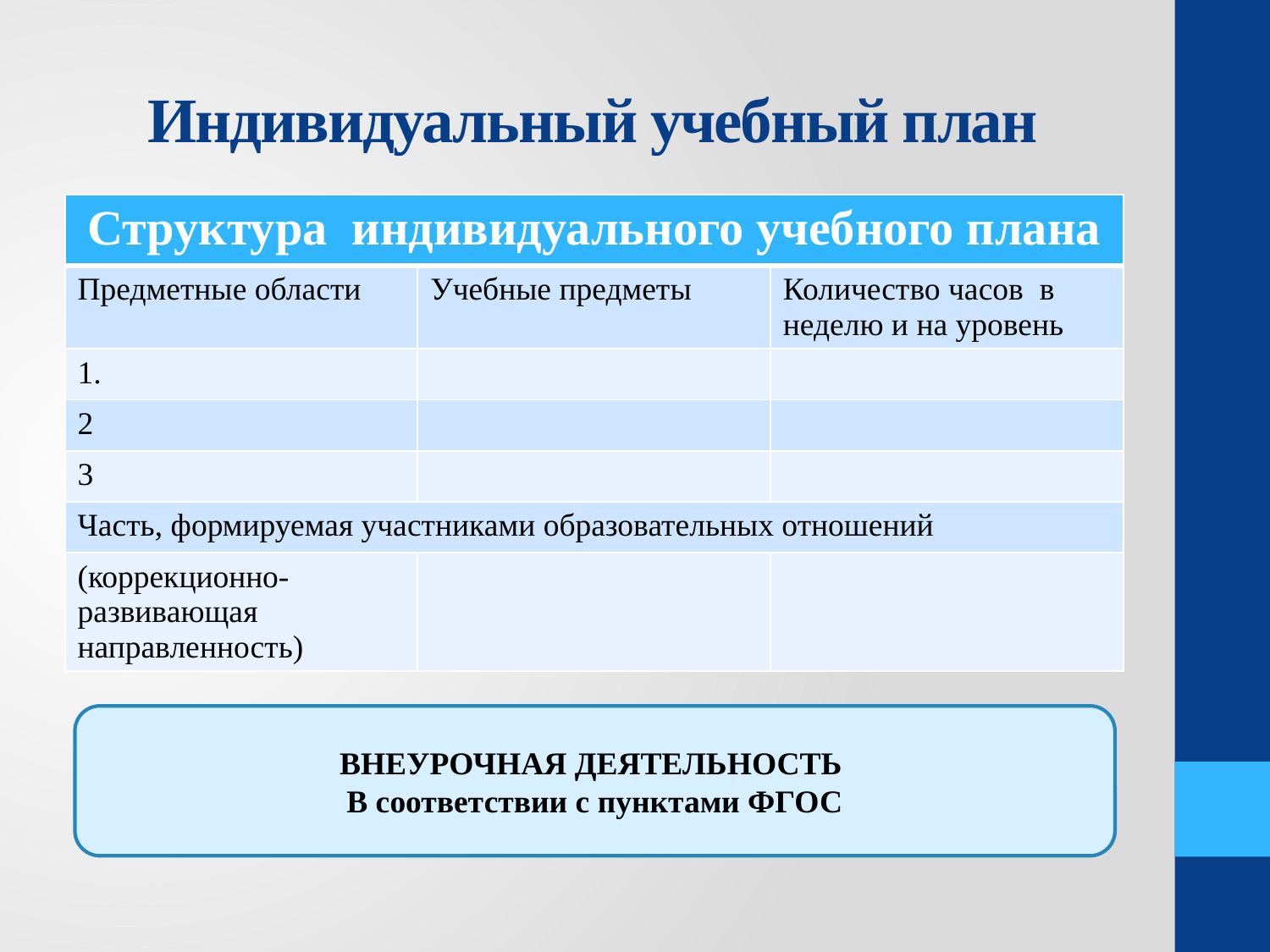

# Индивидуальный учебный план
| Структура индивидуального учебного плана |  |  |
| --- | --- | --- |
| Предметные области | Учебные предметы | Количество часов в неделю и на уровень |
| 1. |  |  |
| 2 |  |  |
| 3 |  |  |
| Часть, формируемая участниками образовательных отношений |  |  |
| (коррекционно-развивающая направленность) |  |  |
ВНЕУРОЧНАЯ ДЕЯТЕЛЬНОСТЬ
В соответствии с пунктами ФГОС